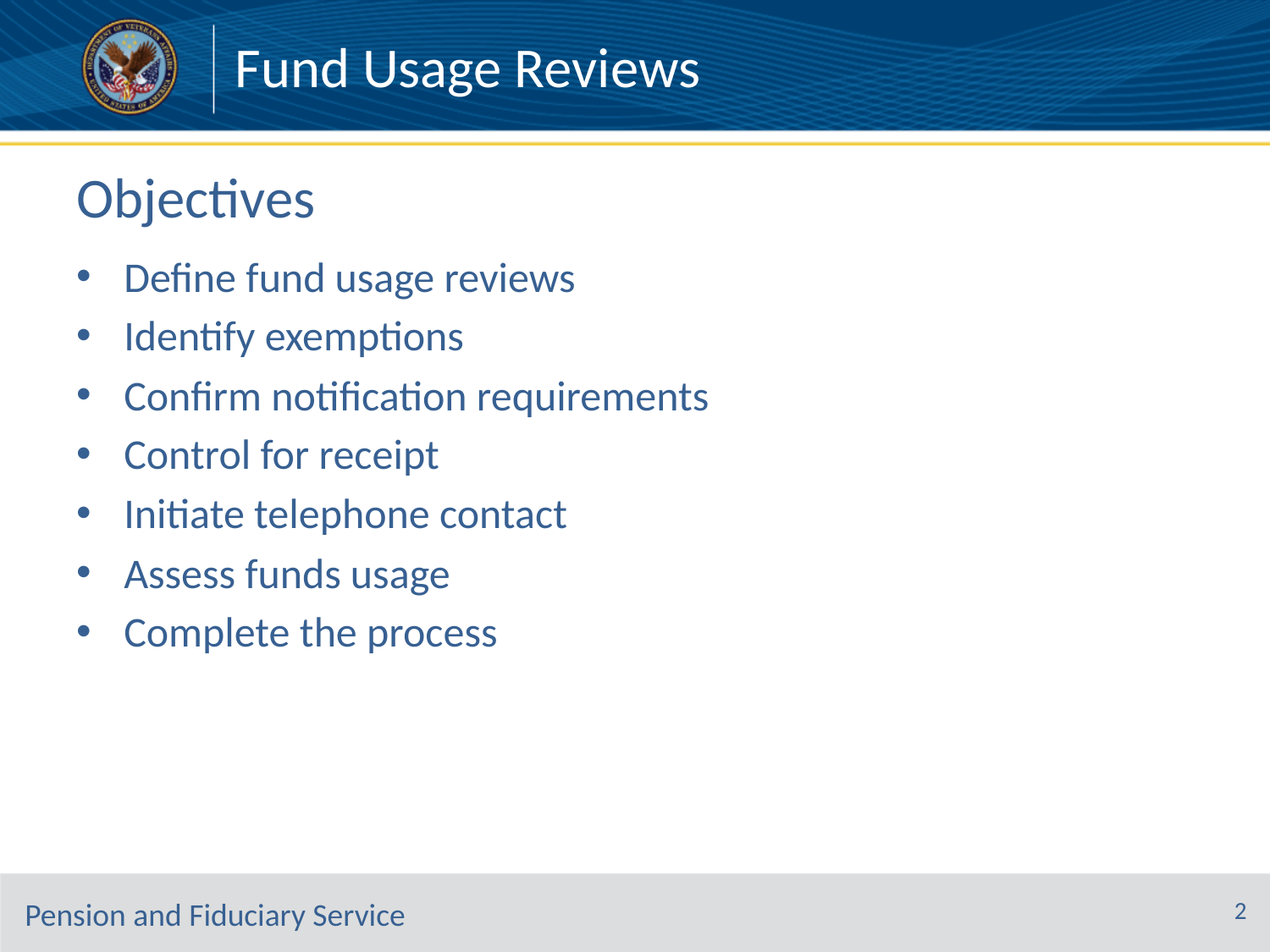

Fund Usage Reviews
# Objectives
Define fund usage reviews
Identify exemptions
Confirm notification requirements
Control for receipt
Initiate telephone contact
Assess funds usage
Complete the process

2